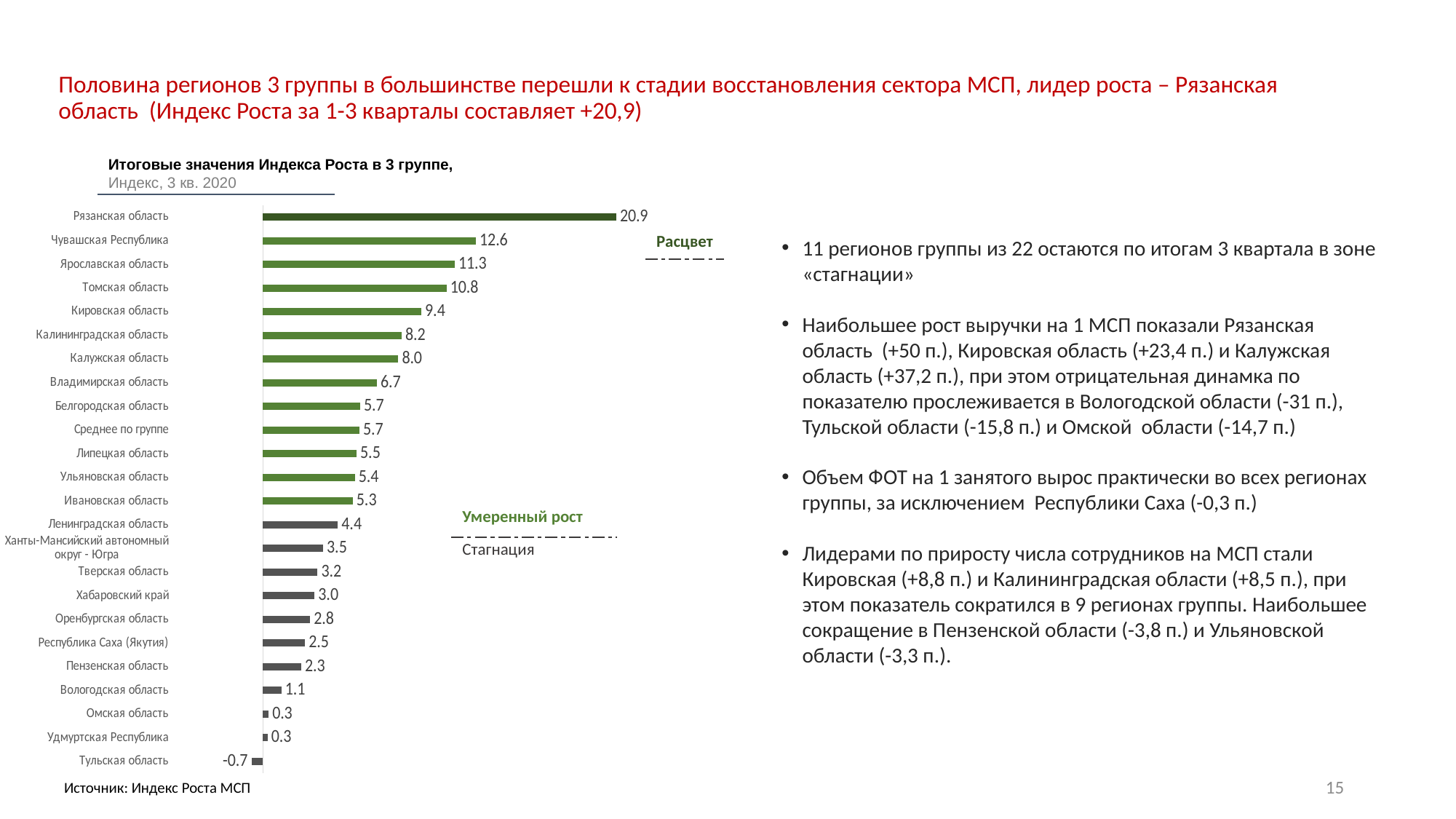

# Половина регионов 3 группы в большинстве перешли к стадии восстановления сектора МСП, лидер роста – Рязанская область  (Индекс Роста за 1-3 кварталы составляет +20,9)

### Chart

| Category | Итоговые значения Индекса Роста (1-3 квартал 2020 г.) |
|---|---|
| Тульская область | -0.6651711304353969 |
| Удмуртская Республика | 0.27185203281463244 |
| Омская область | 0.33448778308800553 |
| Вологодская область | 1.0945954140836678 |
| Пензенская область | 2.2648035999545786 |
| Республика Саха (Якутия) | 2.488278166666578 |
| Оренбургская область | 2.7848981011595613 |
| Хабаровский край | 3.046591114949101 |
| Тверская область | 3.230778856367997 |
| Ханты-Мансийский автономный округ - Югра | 3.5492231227923328 |
| Ленинградская область | 4.418915662801917 |
| Ивановская область | 5.307717394727504 |
| Ульяновская область | 5.432256439122778 |
| Липецкая область | 5.52789505332556 |
| Среднее по группе | 5.7 |
| Белгородская область | 5.746571584900607 |
| Владимирская область | 6.73224712963864 |
| Калужская область | 7.997561658411991 |
| Калининградская область | 8.187544610341206 |
| Кировская область | 9.352188300181695 |
| Томская область | 10.844767410809045 |
| Ярославская область | 11.321264488639072 |
| Чувашская Республика | 12.582934057577242 |
| Рязанская область | 20.876059644644265 |
Итоговые значения Индекса Роста в 3 группе,
Индекс, 3 кв. 2020
| Расцвет |
| --- |
11 регионов группы из 22 остаются по итогам 3 квартала в зоне «стагнации»

Наибольшее рост выручки на 1 МСП показали Рязанская область  (+50 п.), Кировская область (+23,4 п.) и Калужская область (+37,2 п.), при этом отрицательная динамка по показателю прослеживается в Вологодской области (-31 п.), Тульской области (-15,8 п.) и Омской  области (-14,7 п.)

Объем ФОТ на 1 занятого вырос практически во всех регионах группы, за исключением  Республики Саха (-0,3 п.)

Лидерами по приросту числа сотрудников на МСП стали Кировская (+8,8 п.) и Калининградская области (+8,5 п.), при этом показатель сократился в 9 регионах группы. Наибольшее сокращение в Пензенской области (-3,8 п.) и Ульяновской области (-3,3 п.).

| Умеренный рост |
| --- |
| Стагнация |
15
Источник: Индекс Роста МСП